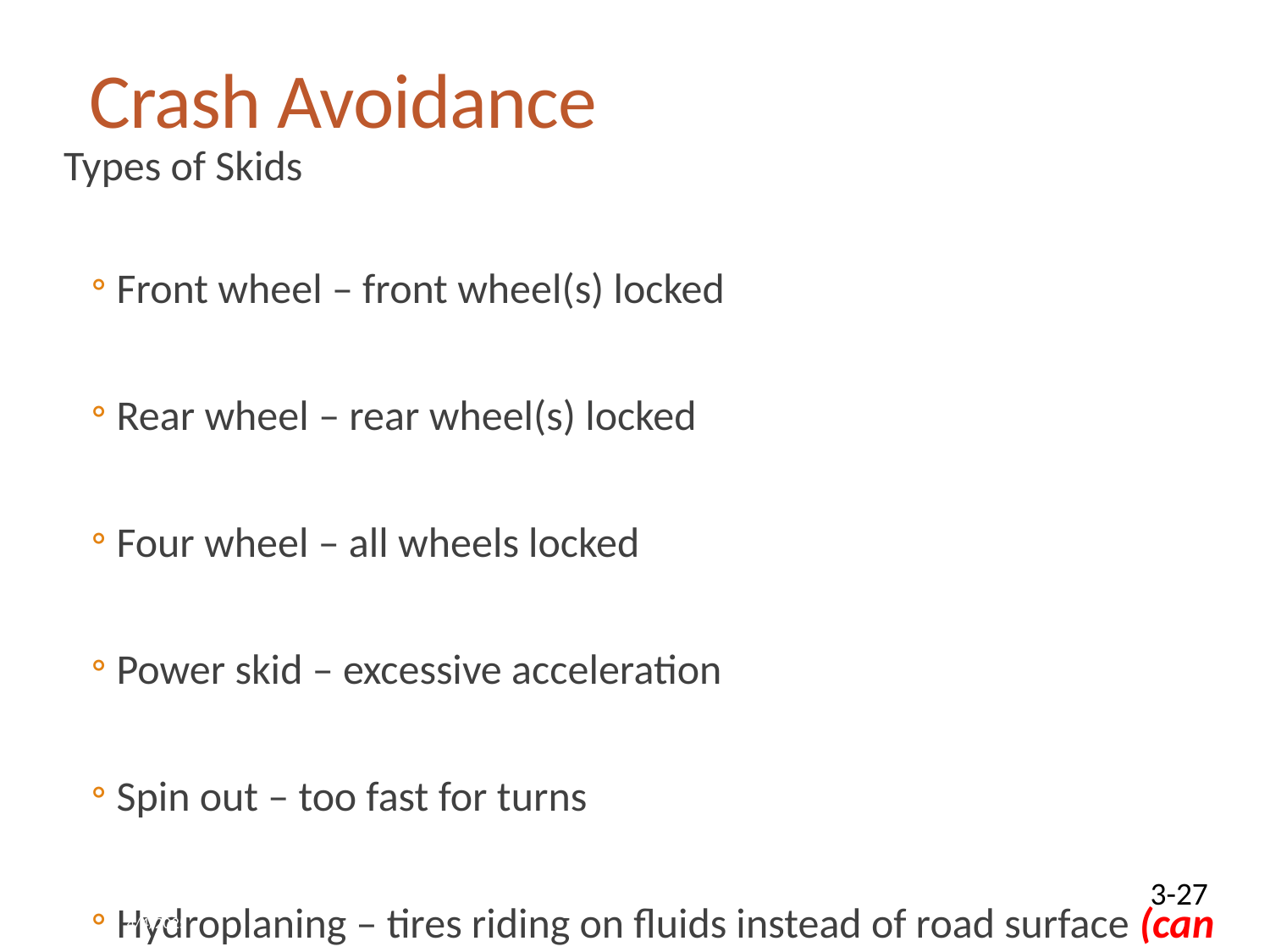

# Crash Avoidance
Types of Skids

Front wheel – front wheel(s) locked

Rear wheel – rear wheel(s) locked

Four wheel – all wheels locked

Power skid – excessive acceleration

Spin out – too fast for turns

Hydroplaning – tires riding on fluids instead of road surface (can begin at 30 m.p.h.)
3-27
4/4/2025